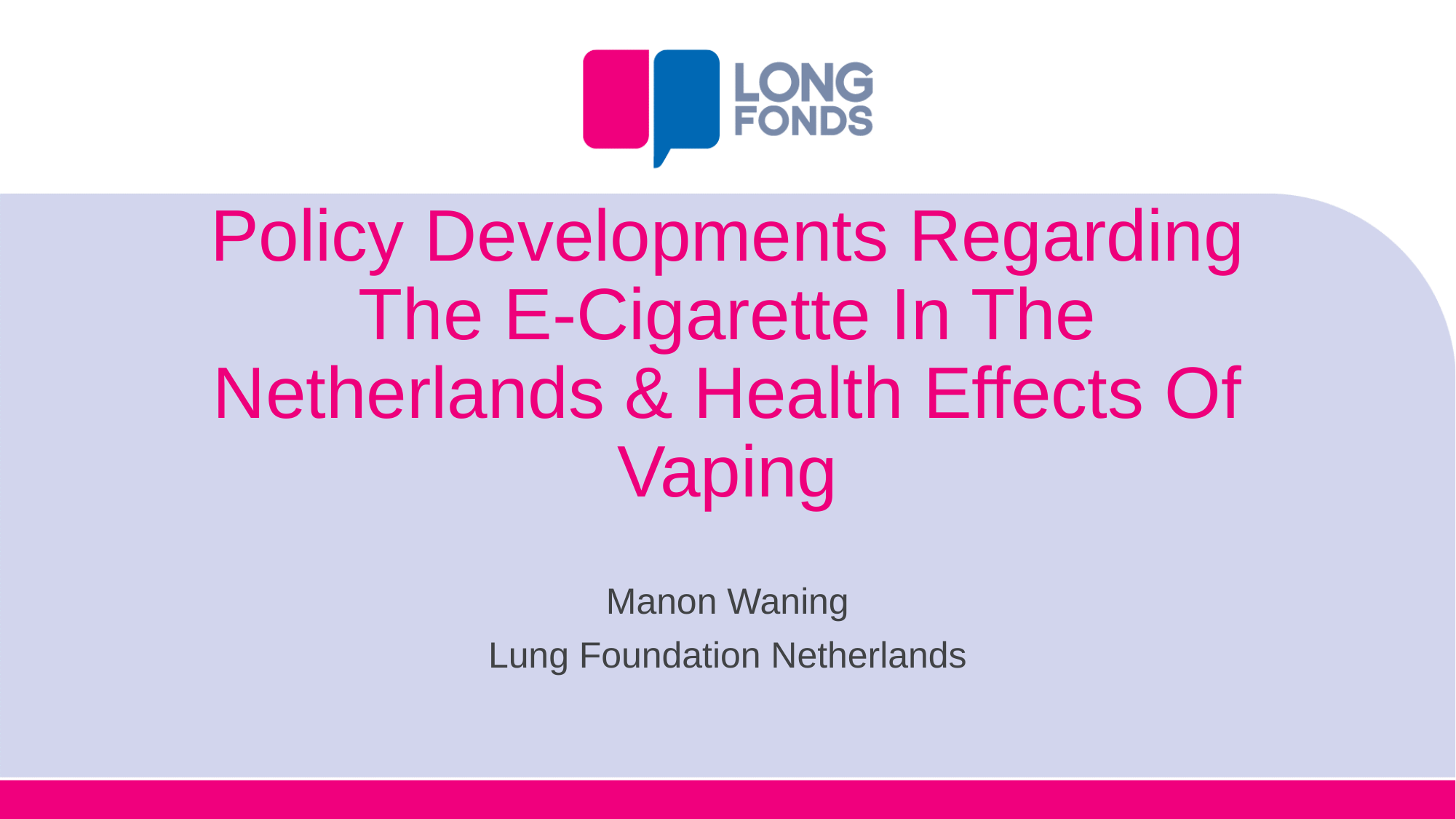

# Policy Developments Regarding The E-Cigarette In The Netherlands & Health Effects Of Vaping

Manon Waning
Lung Foundation Netherlands